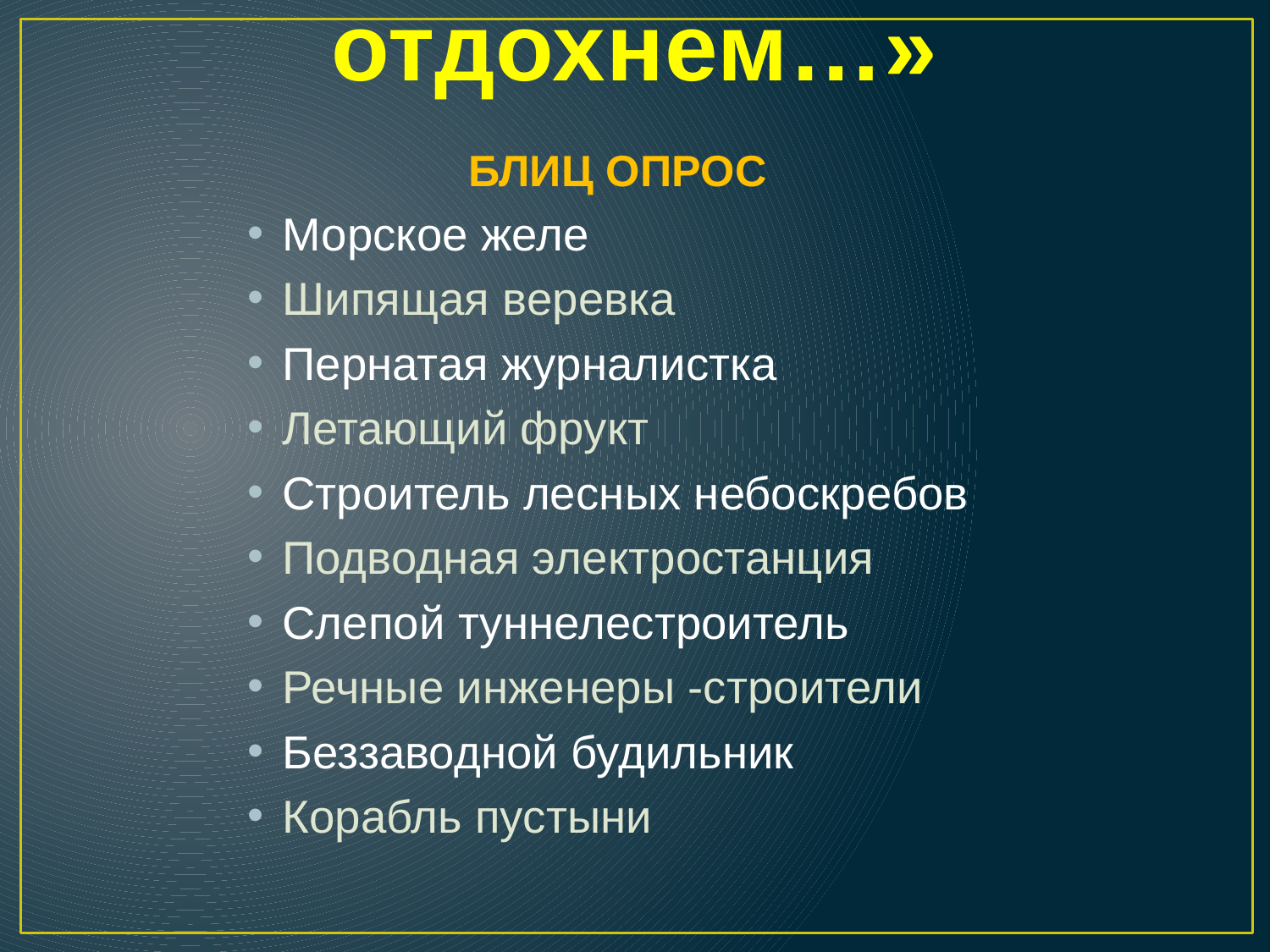

# «Поиграем, отдохнем…»
                  БЛИЦ ОПРОС
Морское желе
Шипящая веревка
Пернатая журналистка
Летающий фрукт
Строитель лесных небоскребов
Подводная электростанция
Слепой туннелестроитель
Речные инженеры -строители
Беззаводной будильник
Корабль пустыни